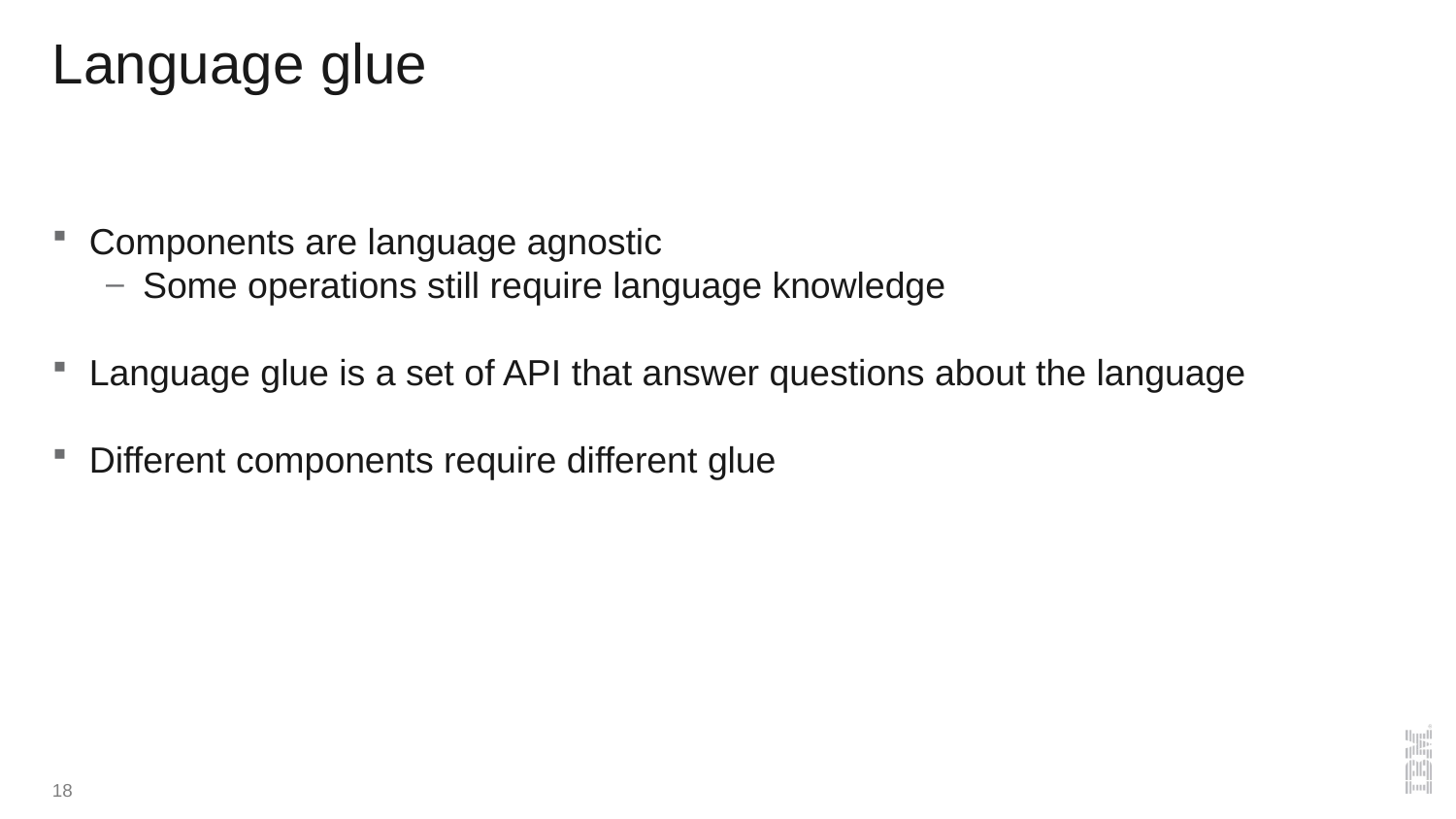

# Language glue
Components are language agnostic
Some operations still require language knowledge

Language glue is a set of API that answer questions about the language

Different components require different glue
18